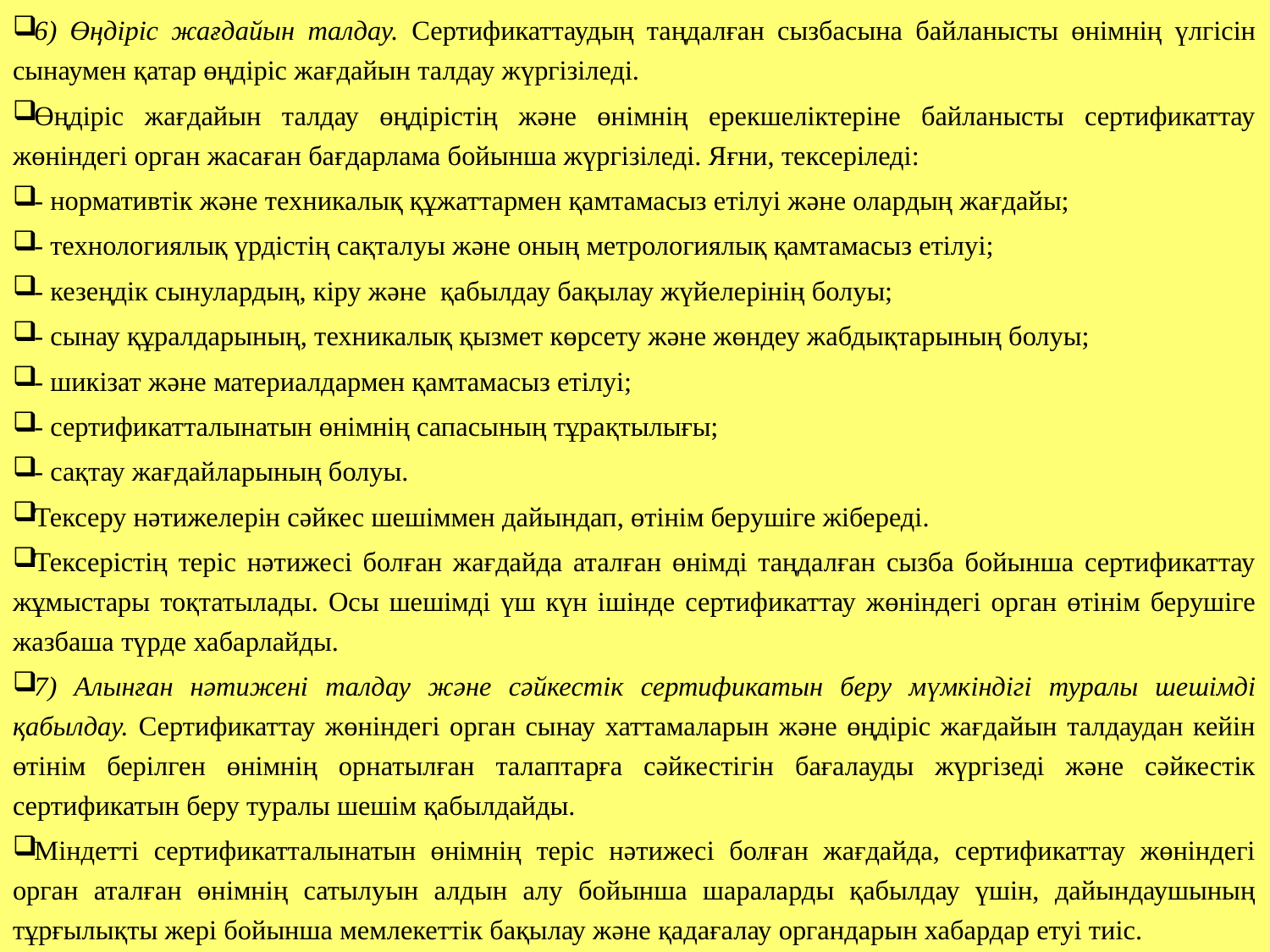

6) Өңдіріс жағдайын талдау. Сертификаттаудың таңдалған сызбасына байланысты өнімнің үлгісін сынаумен қатар өңдіріс жағдайын талдау жүргізіледі.
Өңдіріс жағдайын талдау өңдірістің және өнімнің ерекшеліктеріне байланысты сертификаттау жөніндегі орган жасаған бағдарлама бойынша жүргізіледі. Яғни, тексеріледі:
- нормативтік және техникалық құжаттармен қамтамасыз етілуі және олардың жағдайы;
- технологиялық үрдістің сақталуы және оның метрологиялық қамтамасыз етілуі;
- кезеңдік сынулардың, кіру және  қабылдау бақылау жүйелерінің болуы;
- сынау құралдарының, техникалық қызмет көрсету және жөндеу жабдықтарының болуы;
- шикізат және материалдармен қамтамасыз етілуі;
- сертификатталынатын өнімнің сапасының тұрақтылығы;
- сақтау жағдайларының болуы.
Тексеру нәтижелерін сәйкес шешіммен дайындап, өтінім берушіге жібереді.
Тексерістің теріс нәтижесі болған жағдайда аталған өнімді таңдалған сызба бойынша сертификаттау жұмыстары тоқтатылады. Осы шешімді үш күн ішінде сертификаттау жөніндегі орган өтінім берушіге жазбаша түрде хабарлайды.
7) Алынған нәтижені талдау және сәйкестік сертификатын беру мүмкіндігі туралы шешімді қабылдау. Сертификаттау жөніндегі орган сынау хаттамаларын және өңдіріс жағдайын талдаудан кейін өтінім берілген өнімнің орнатылған талаптарға сәйкестігін бағалауды жүргізеді және сәйкестік сертификатын беру туралы шешім қабылдайды.
Міндетті сертификатталынатын өнімнің теріс нәтижесі болған жағдайда, сертификаттау жөніндегі орган аталған өнімнің сатылуын алдын алу бойынша шараларды қабылдау үшін, дайындаушының тұрғылықты жері бойынша мемлекеттік бақылау және қадағалау органдарын хабардар етуі тиіс.